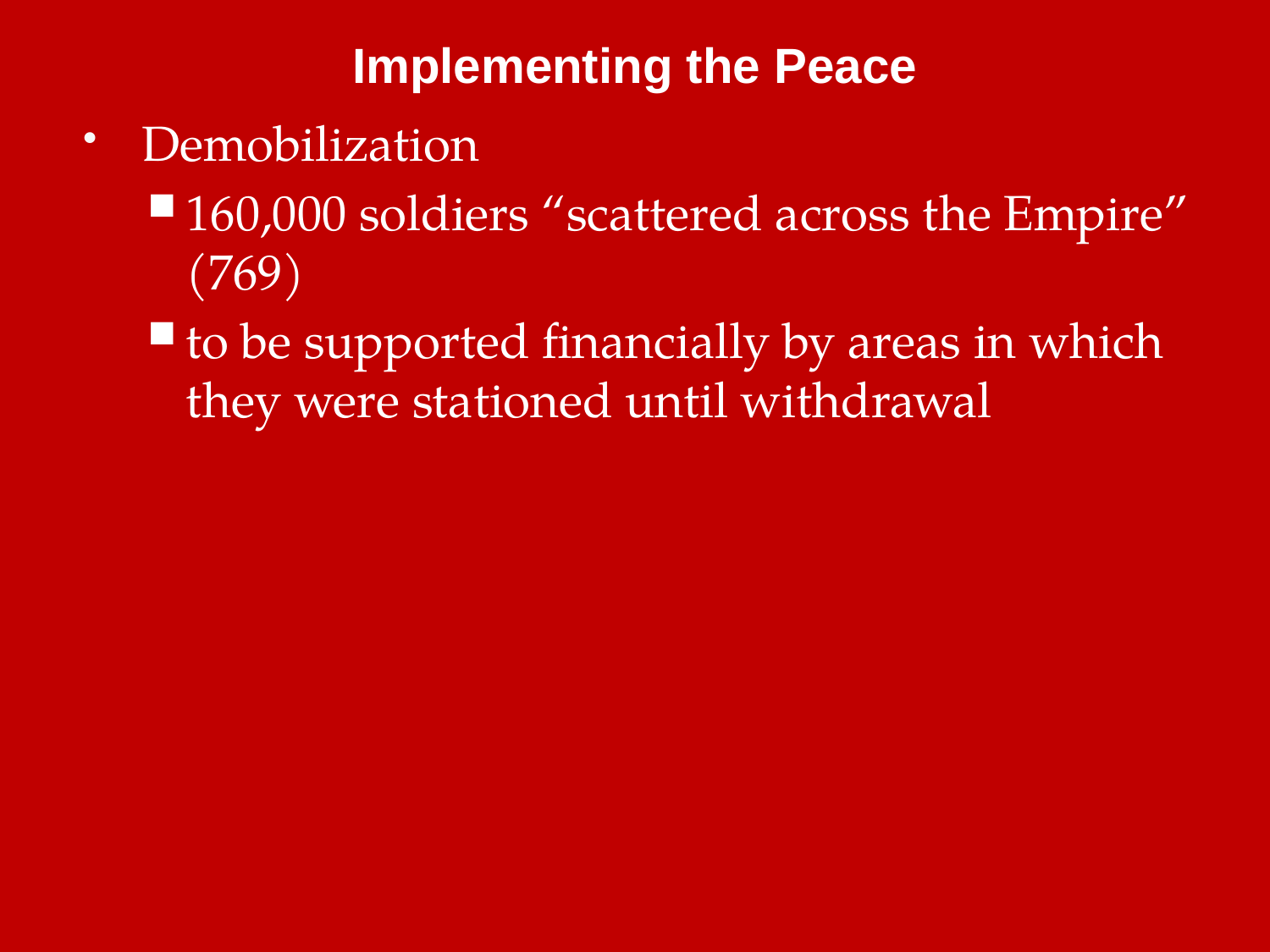

# Implementing the Peace
Demobilization
160,000 soldiers “scattered across the Empire” (769)
to be supported financially by areas in which they were stationed until withdrawal